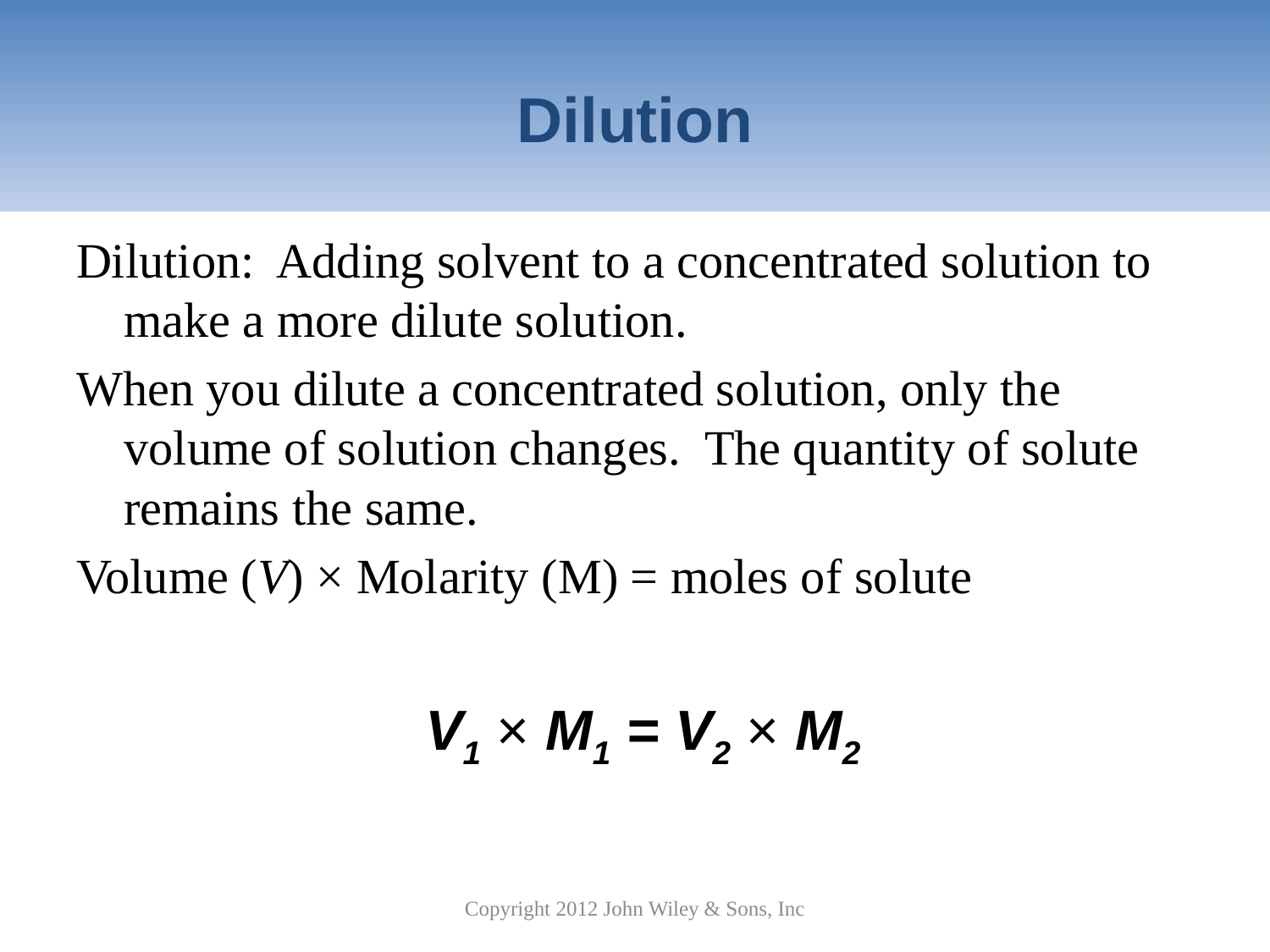

# Dilution
Dilution:  Adding solvent to a concentrated solution to make a more dilute solution.
When you dilute a concentrated solution, only the volume of solution changes.  The quantity of solute remains the same.
Volume (V) × Molarity (M) = moles of solute

V1 × M1 = V2 × M2
Copyright 2012 John Wiley & Sons, Inc